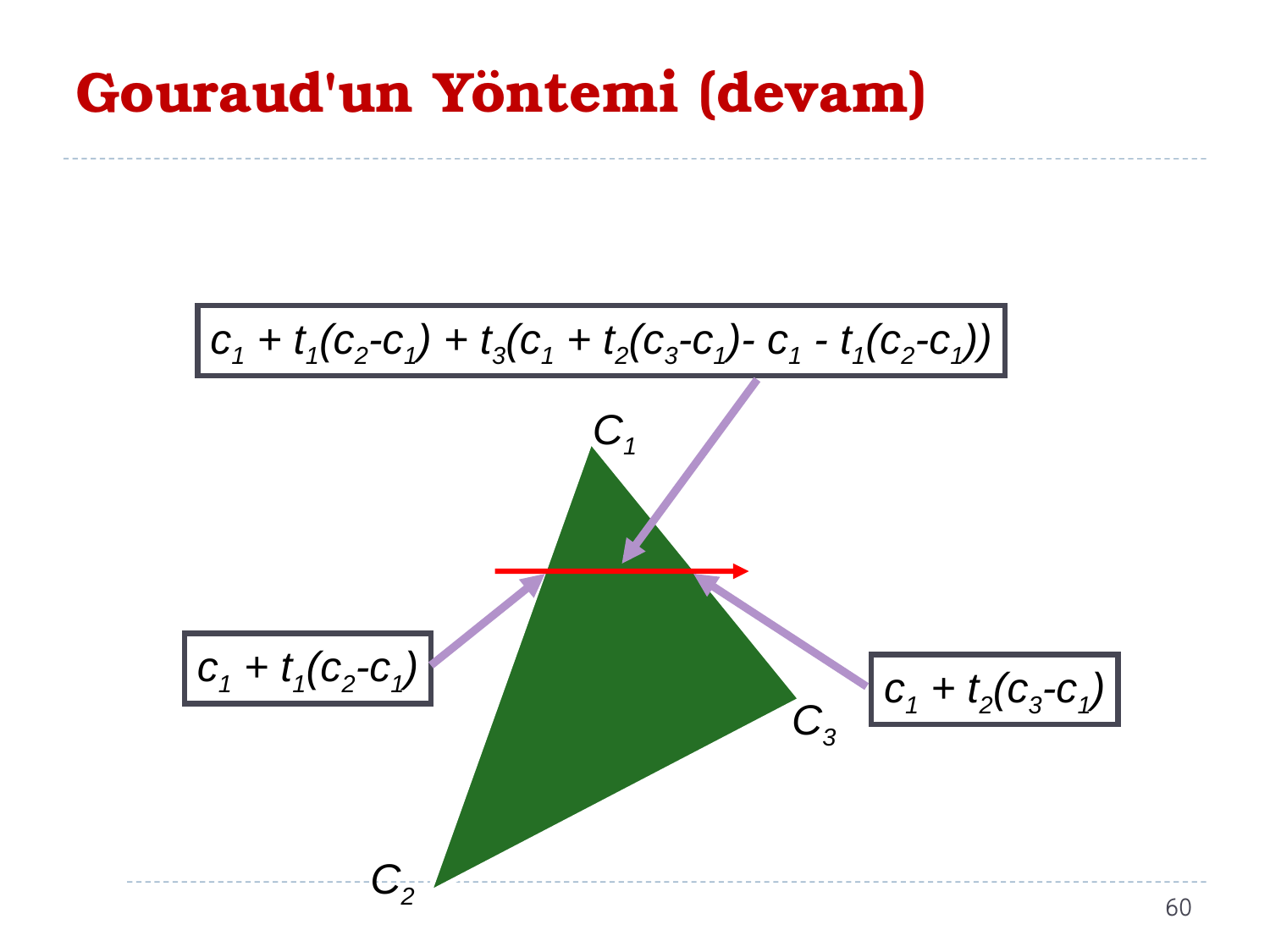

# Gouraud'un Yöntemi (devam)

c1 + t1(c2-c1) + t3(c1 + t2(c3-c1)- c1 - t1(c2-c1))

C1

c1 + t1(c2-c1)
c1 + t2(c3-c1)
C3
C2
60